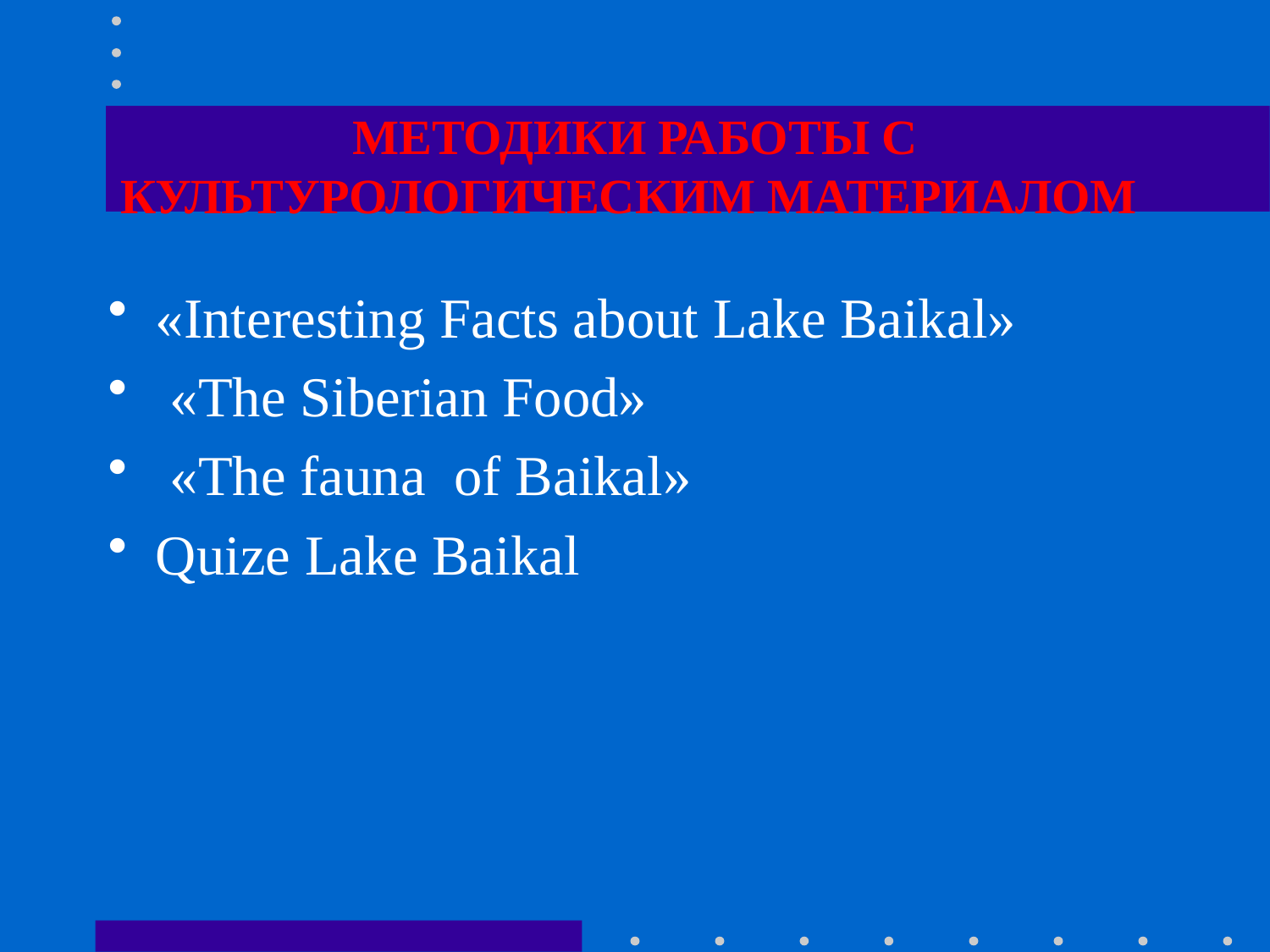

# МЕТОДИКИ РАБОТЫ С КУЛЬТУРОЛОГИЧЕСКИМ МАТЕРИАЛОМ
«Interesting Facts about Lake Baikal»
 «The Siberian Food»
 «The fauna  of Baikal»
Quize Lake Baikal